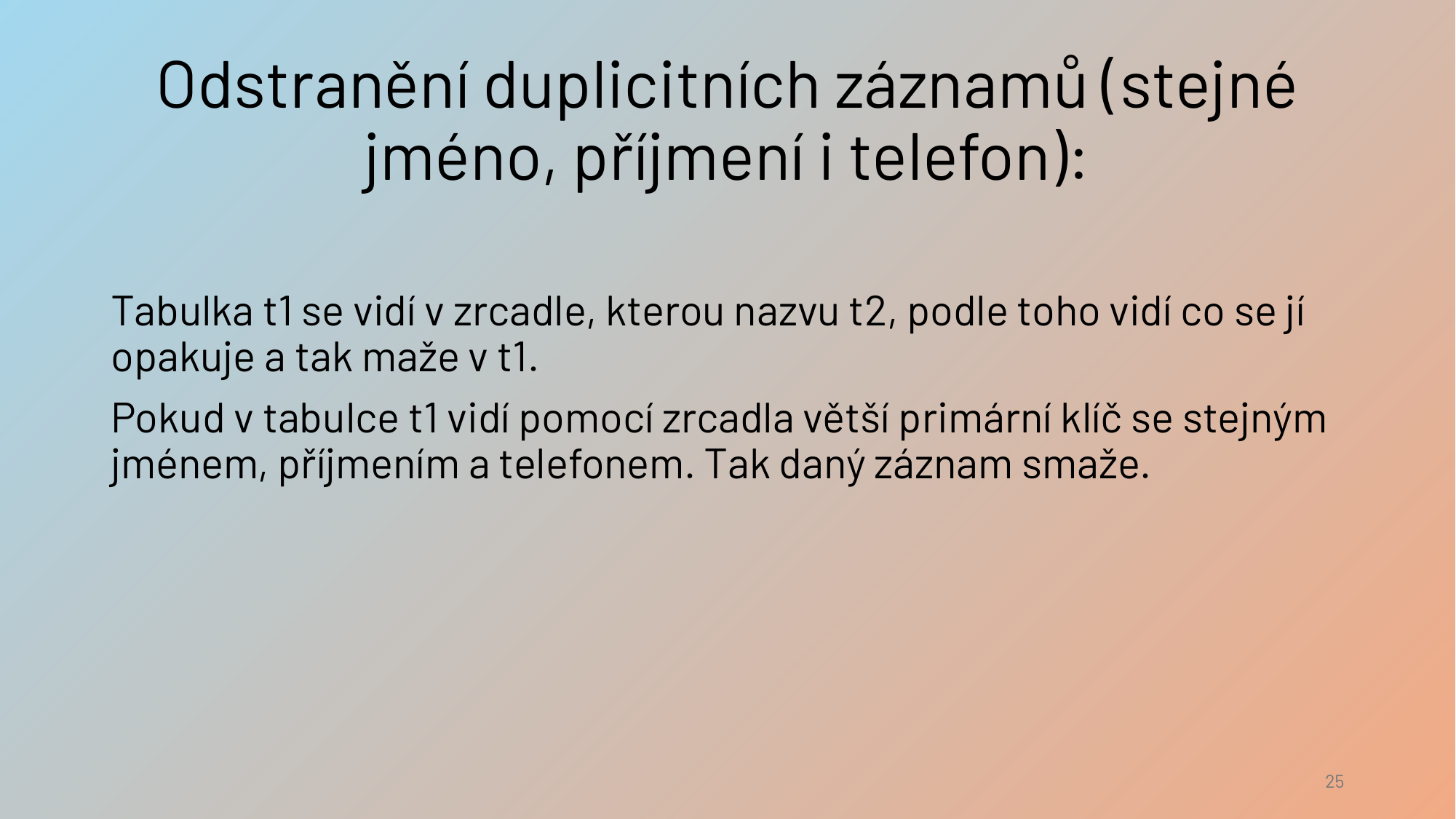

# Odstranění duplicitních záznamů (stejné jméno, příjmení i telefon):

Tabulka t1 se vidí v zrcadle, kterou nazvu t2, podle toho vidí co se jí opakuje a tak maže v t1.
Pokud v tabulce t1 vidí pomocí zrcadla větší primární klíč se stejným jménem, příjmením a telefonem. Tak daný záznam smaže.
25